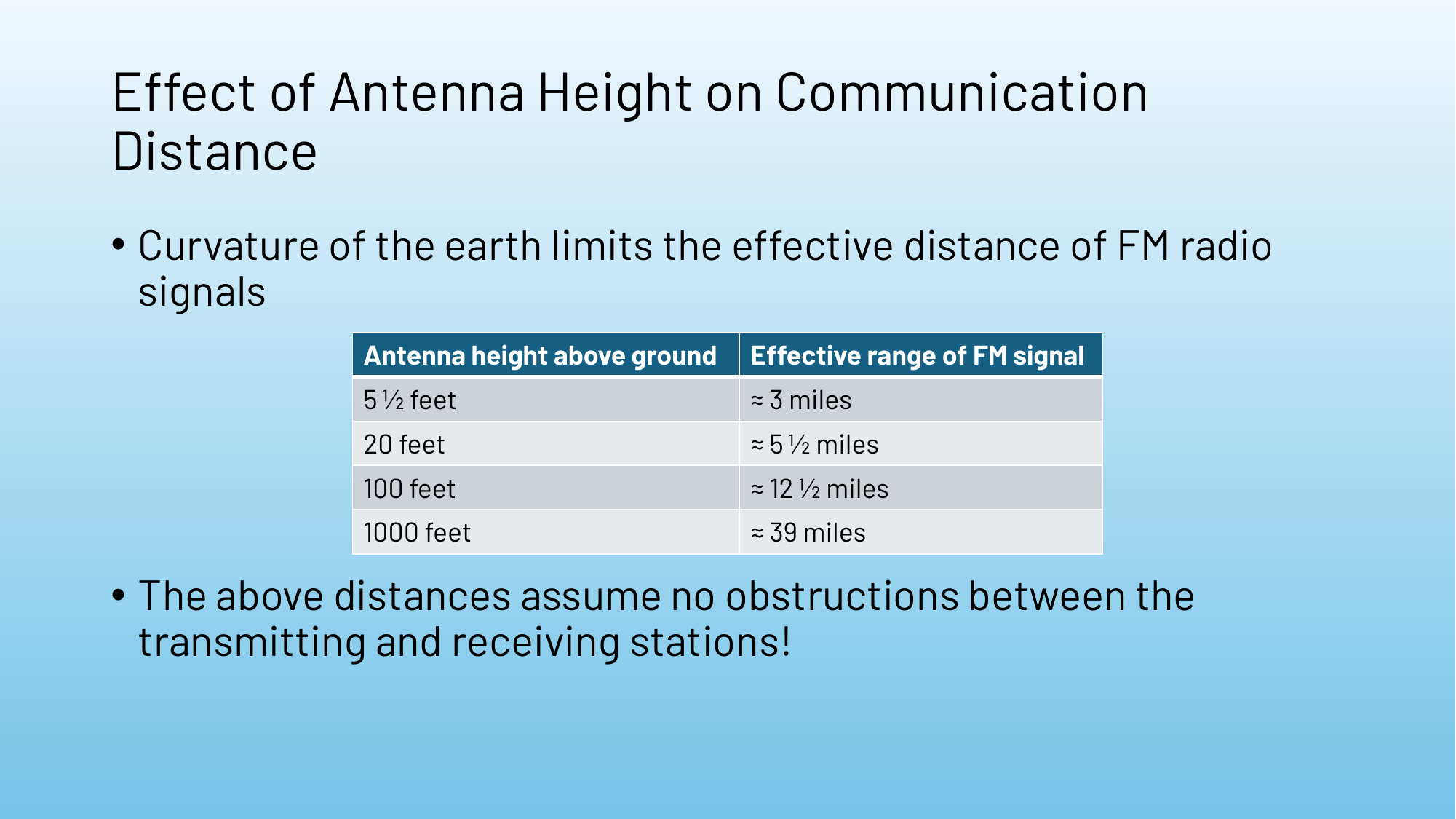

# Effect of Antenna Height on Communication Distance
Curvature of the earth limits the effective distance of FM radio signals

The above distances assume no obstructions between the transmitting and receiving stations!
| Antenna height above ground | Effective range of FM signal |
| --- | --- |
| 5 ½ feet | ≈ 3 miles |
| 20 feet | ≈ 5 ½ miles |
| 100 feet | ≈ 12 ½ miles |
| 1000 feet | ≈ 39 miles |